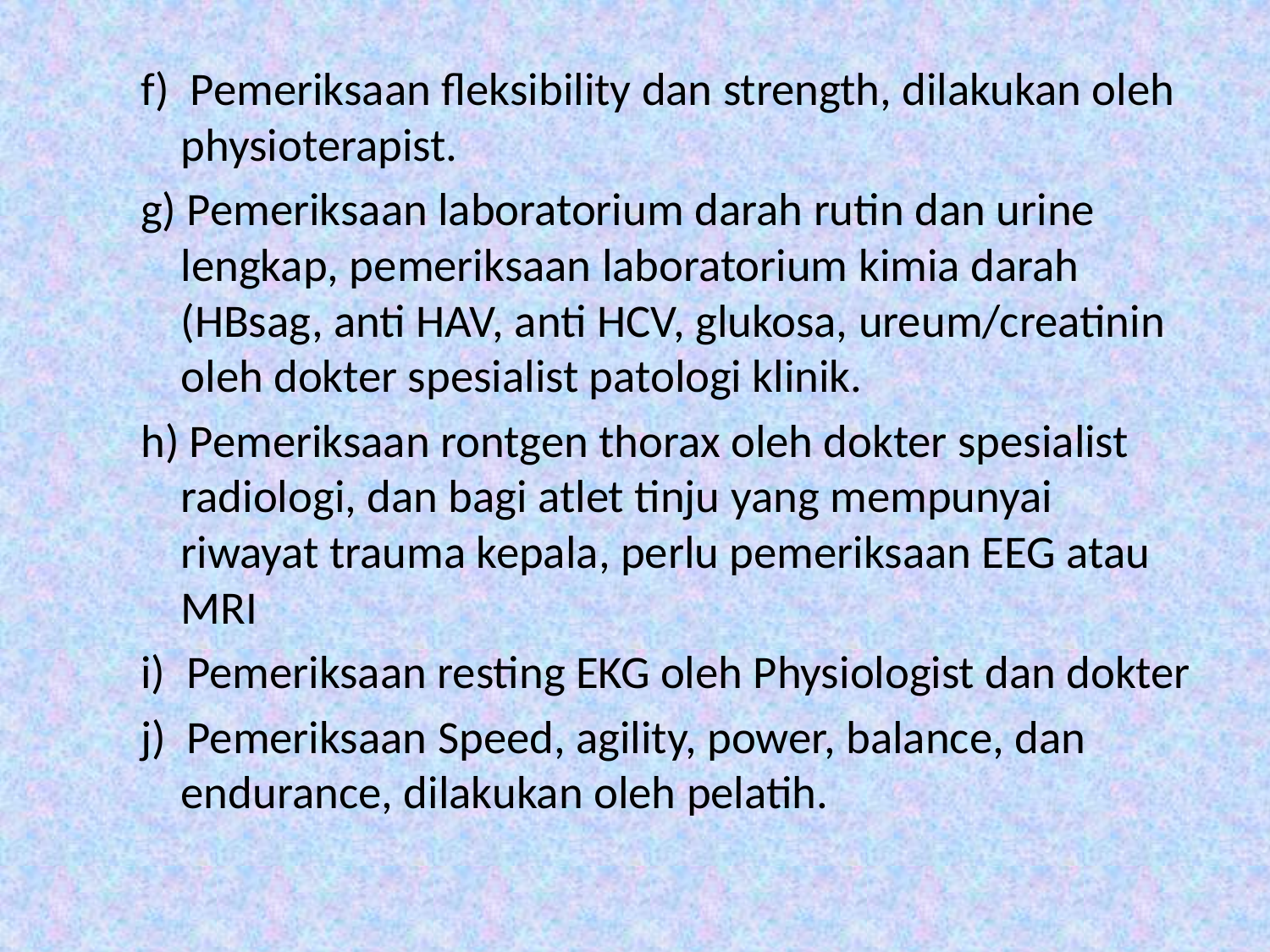

f)  Pemeriksaan fleksibility dan strength, dilakukan oleh  physioterapist.
g) Pemeriksaan laboratorium darah rutin dan urine lengkap, pemeriksaan laboratorium kimia darah (HBsag, anti HAV, anti HCV, glukosa, ureum/creatinin oleh dokter spesialist patologi klinik.
h) Pemeriksaan rontgen thorax oleh dokter spesialist radiologi, dan bagi atlet tinju yang mempunyai riwayat trauma kepala, perlu pemeriksaan EEG atau MRI
i)  Pemeriksaan resting EKG oleh Physiologist dan dokter
j)  Pemeriksaan Speed, agility, power, balance, dan endurance, dilakukan oleh pelatih.